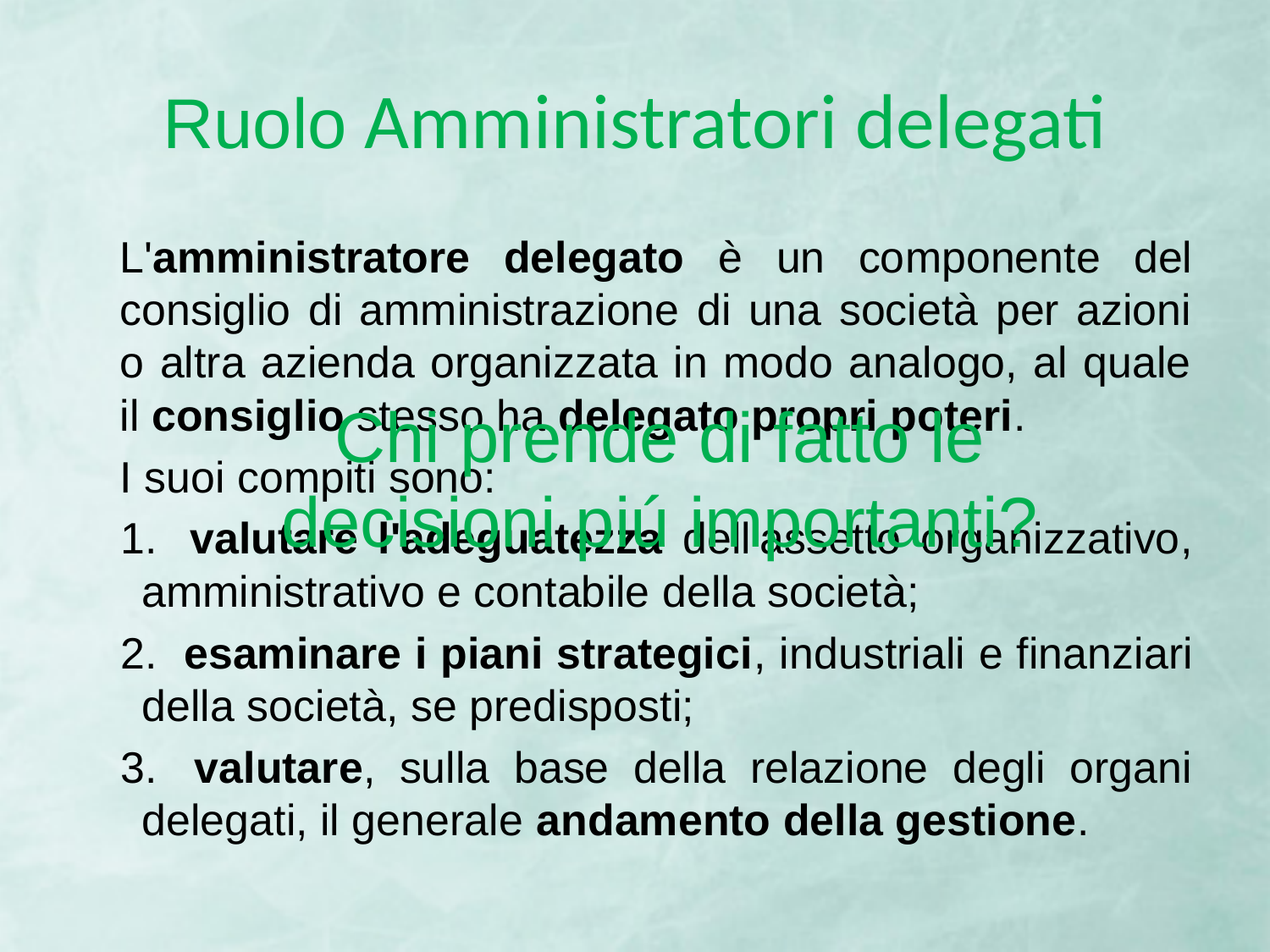

# Ruolo Amministratori delegati
L'amministratore delegato è un componente del consiglio di amministrazione di una società per azioni o altra azienda organizzata in modo analogo, al quale il consiglio stesso ha delegato propri poteri.
I suoi compiti sono:
 valutare l'adeguatezza dell'assetto organizzativo, amministrativo e contabile della società;
 esaminare i piani strategici, industriali e finanziari della società, se predisposti;
 valutare, sulla base della relazione degli organi delegati, il generale andamento della gestione.
Chi prende di fatto le decisioni piú importanti?